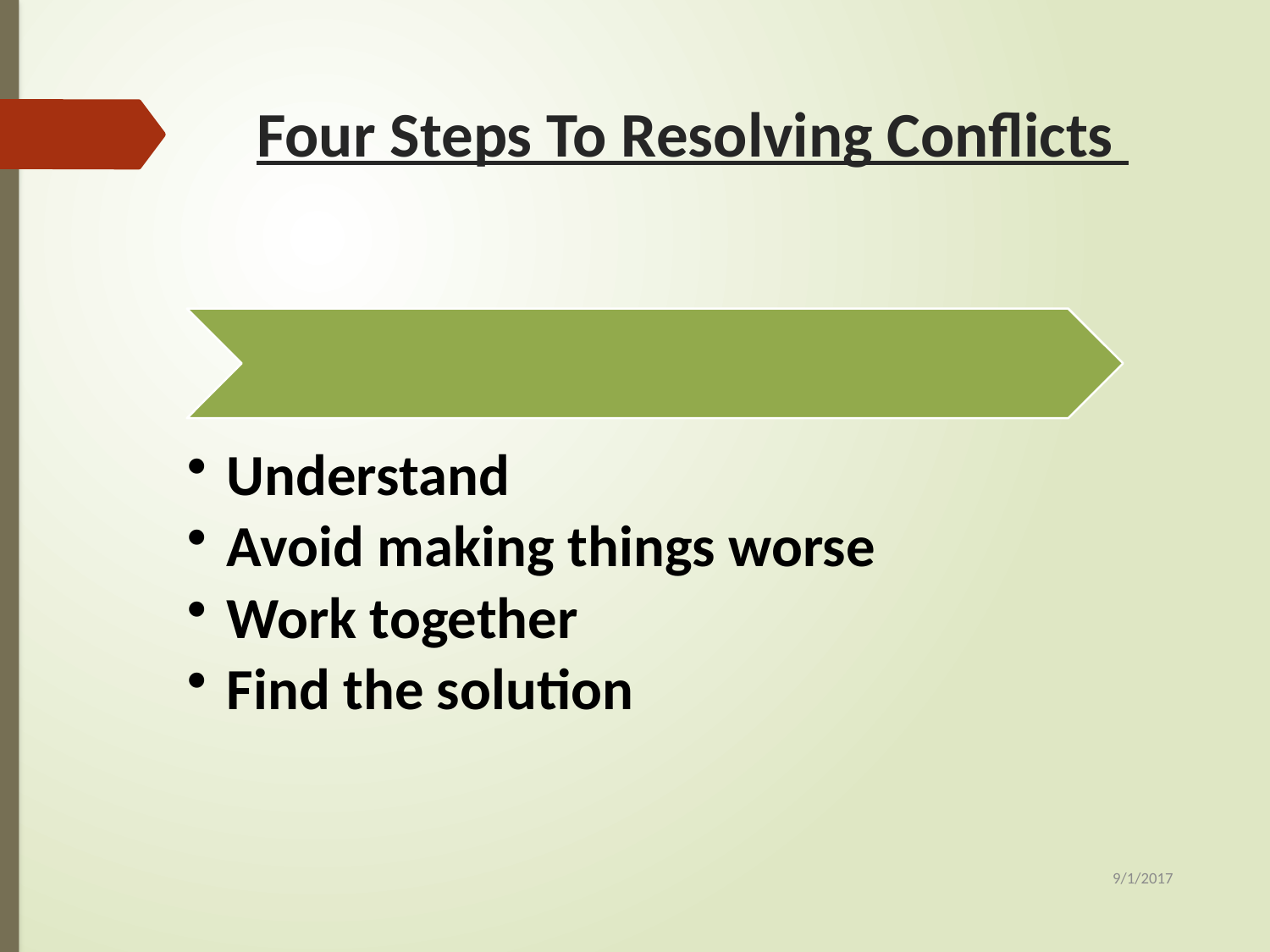

# Four Steps To Resolving Conflicts

4

Understand
Avoid making things worse
Work together
Find the solution
9/1/2017
MEGA Mentors - Confidential - For Internal Use Only